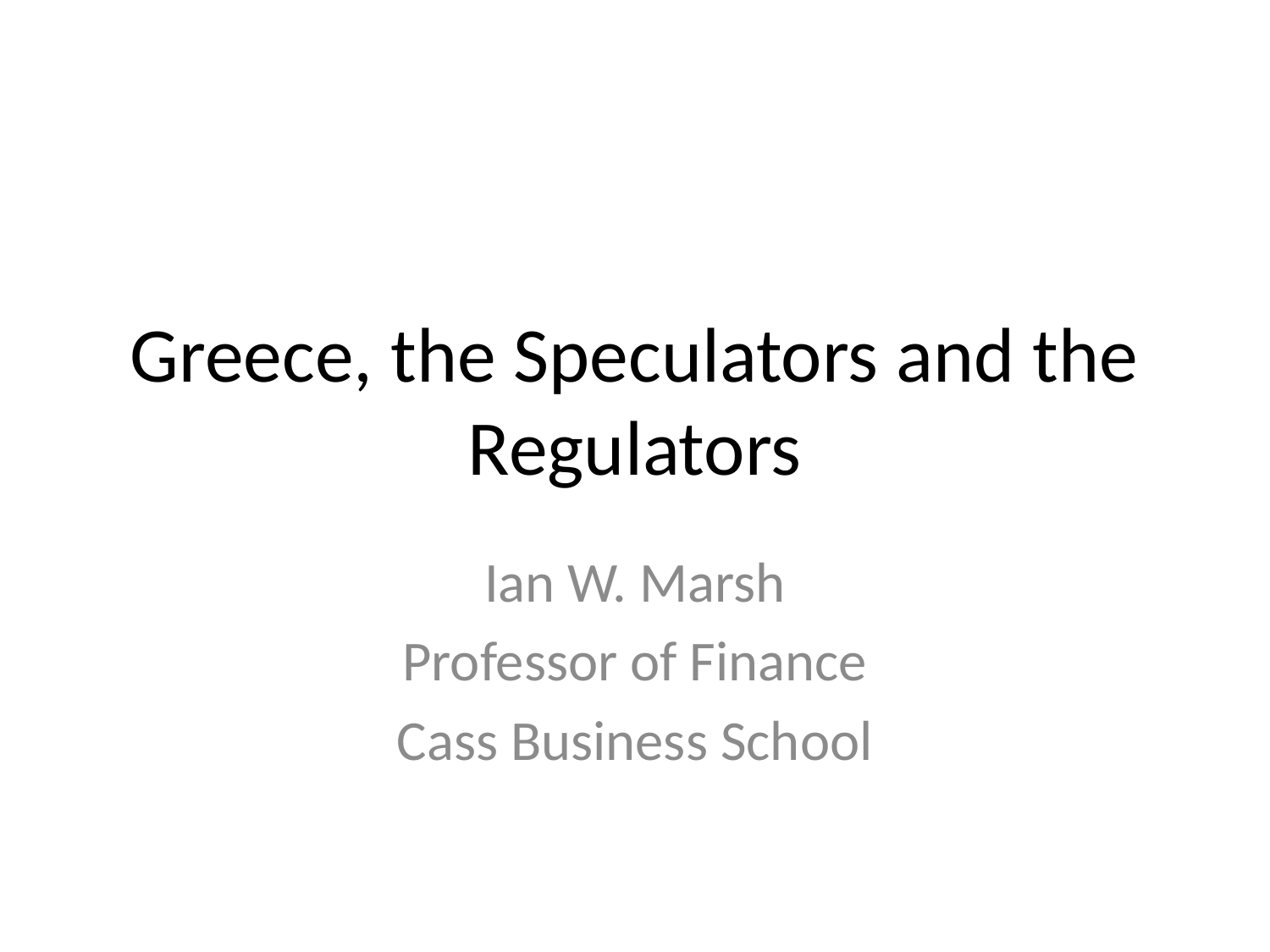

# Greece, the Speculators and the Regulators
Ian W. Marsh
Professor of Finance
Cass Business School